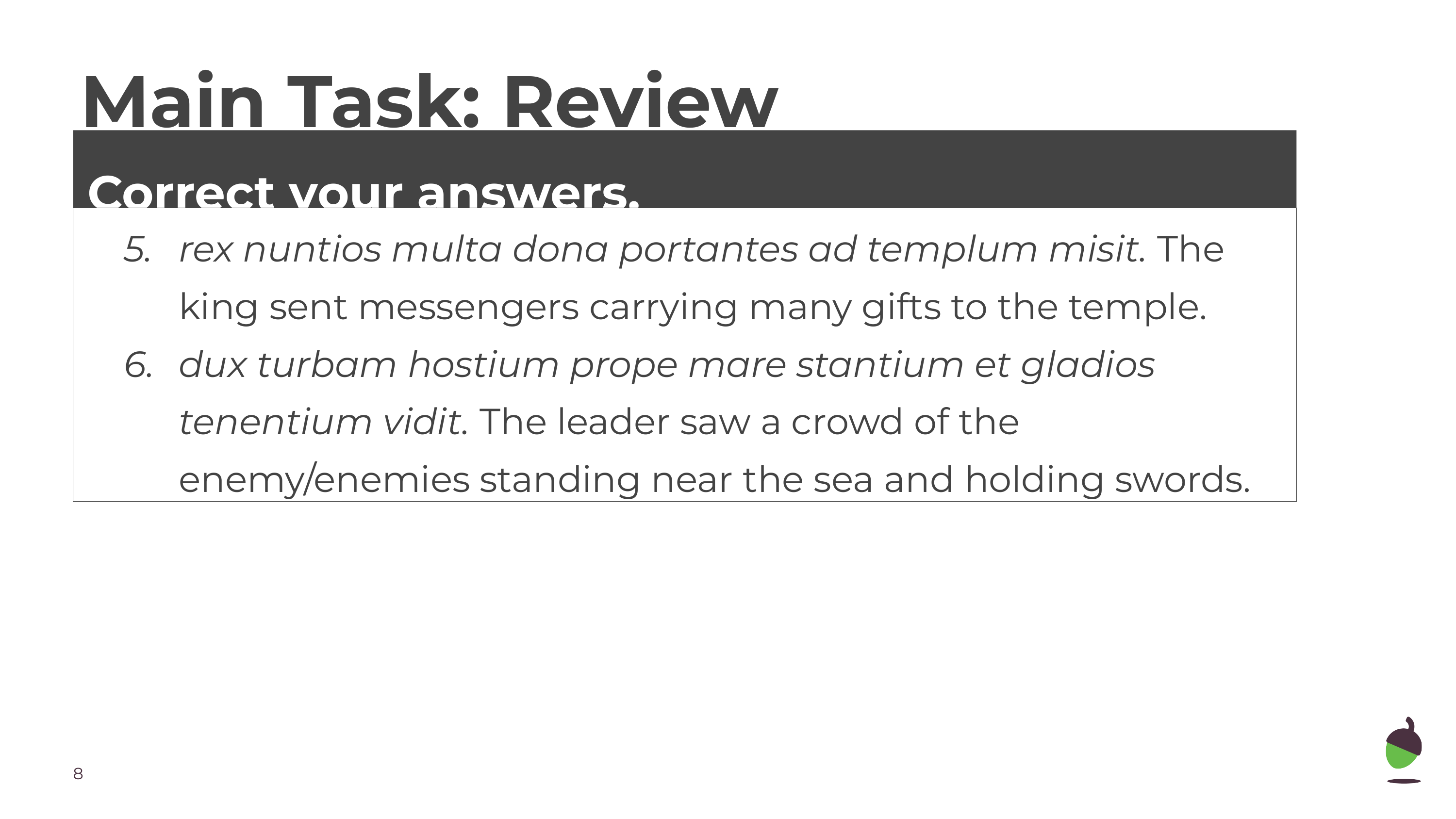

# Main Task: Review
Correct your answers.
| rex nuntios multa dona portantes ad templum misit. The king sent messengers carrying many gifts to the temple. dux turbam hostium prope mare stantium et gladios tenentium vidit. The leader saw a crowd of the enemy/enemies standing near the sea and holding swords. |
| --- |
8